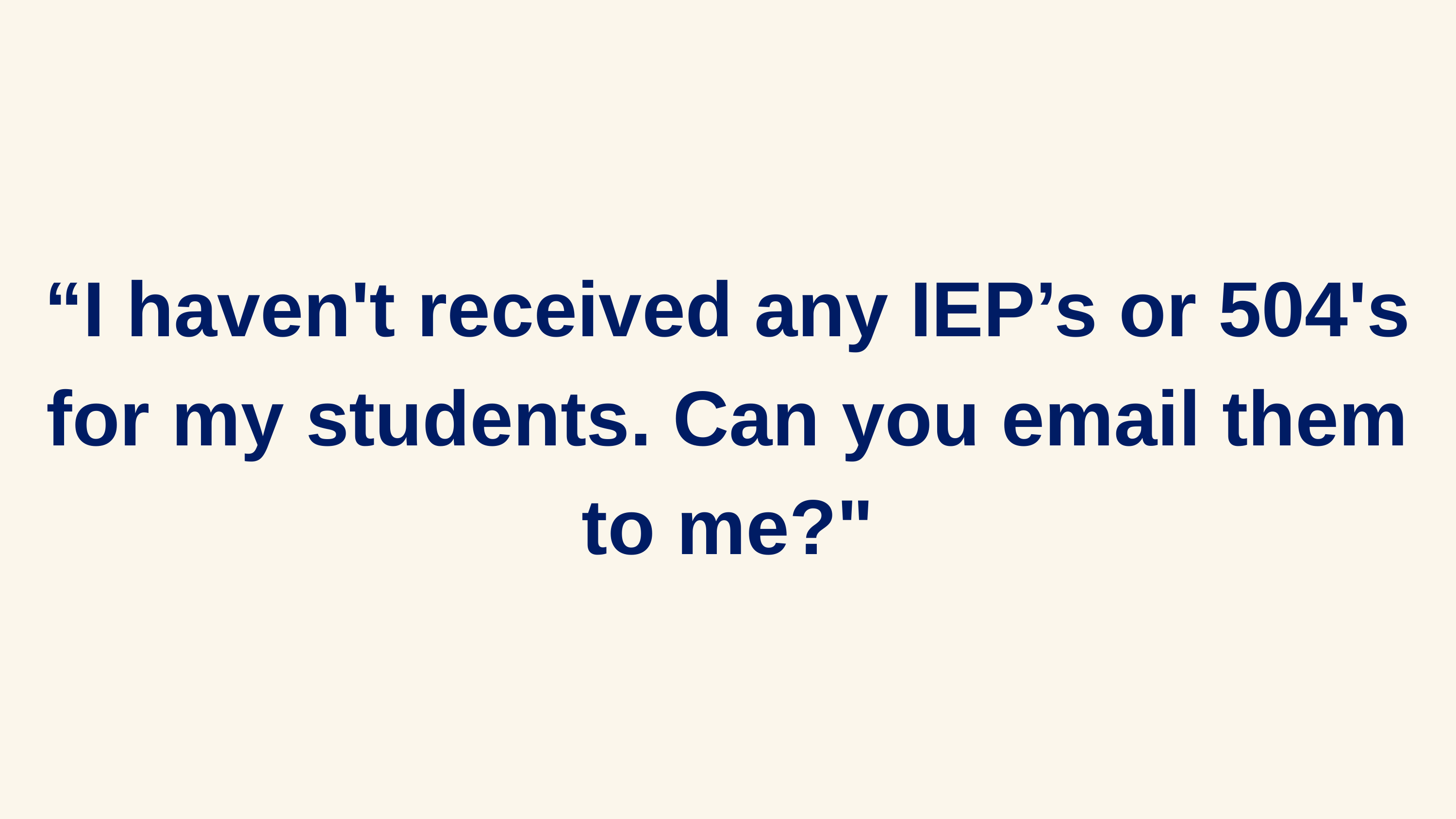

“I haven't received any IEP’s or 504's for my students. Can you email them to me?"